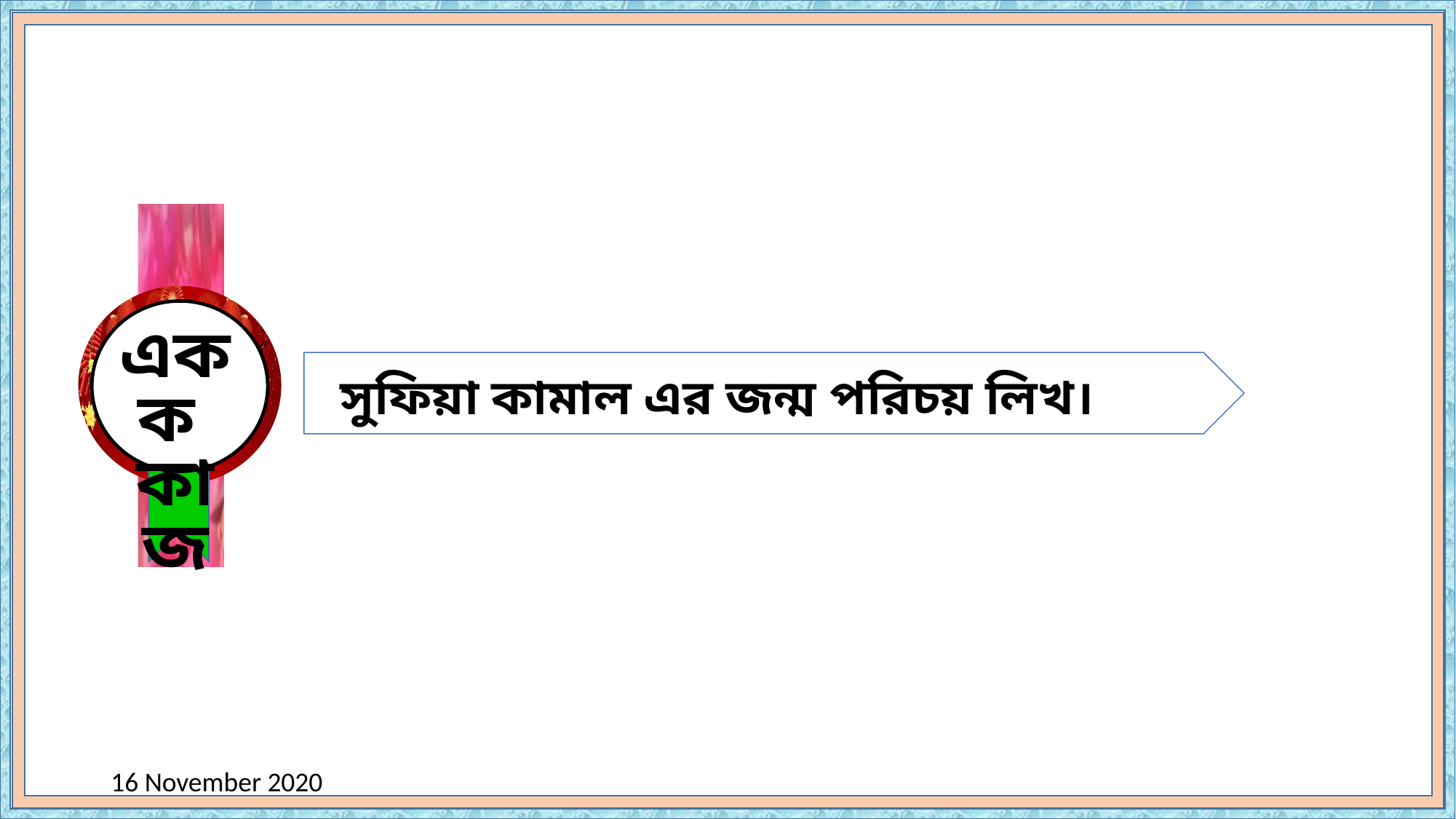

একক
কাজ

সুফিয়া কামাল এর জন্ম পরিচয় লিখ।
16 November 2020